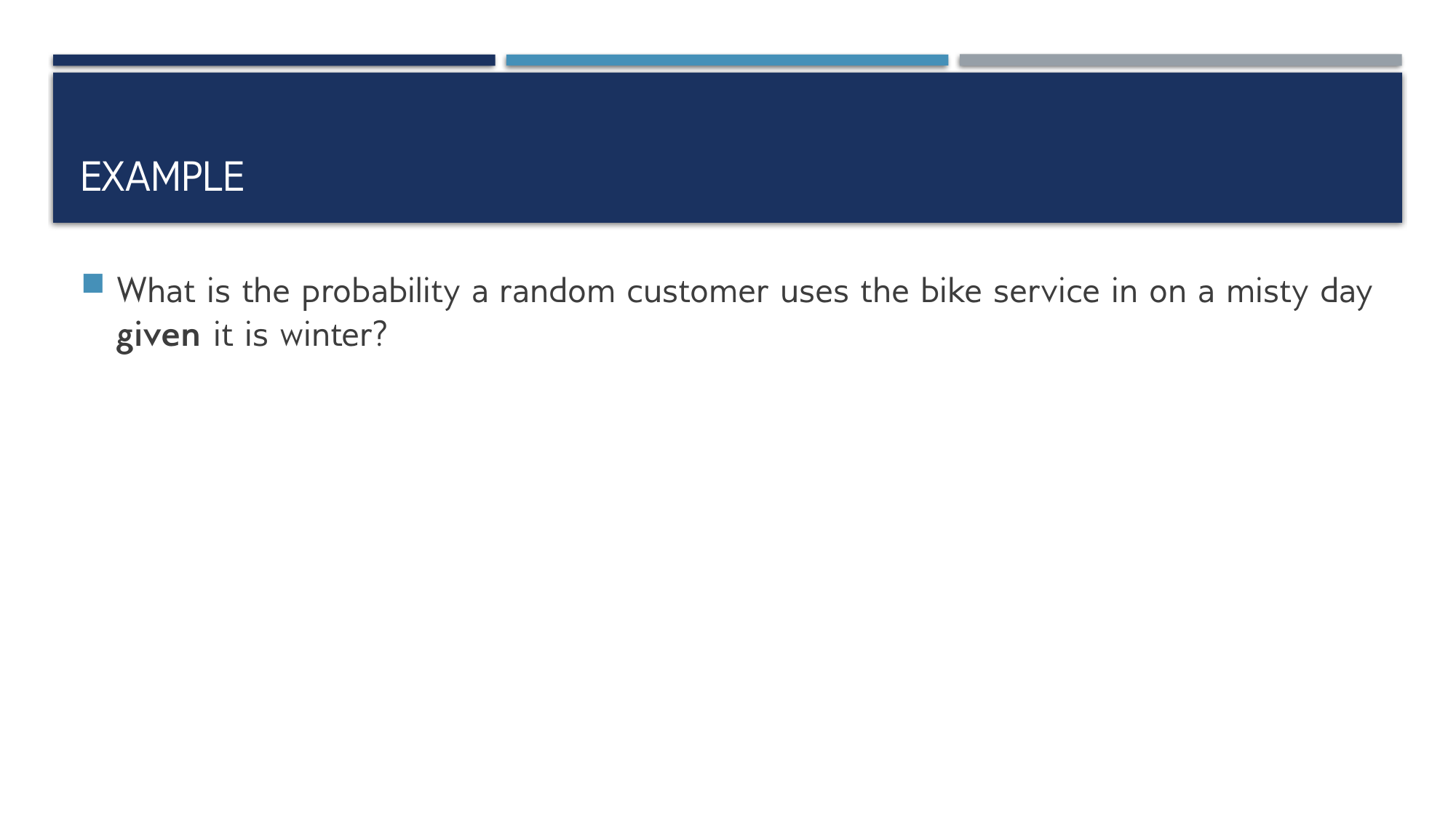

# Example
What is the probability a random customer uses the bike service in on a misty day given it is winter?